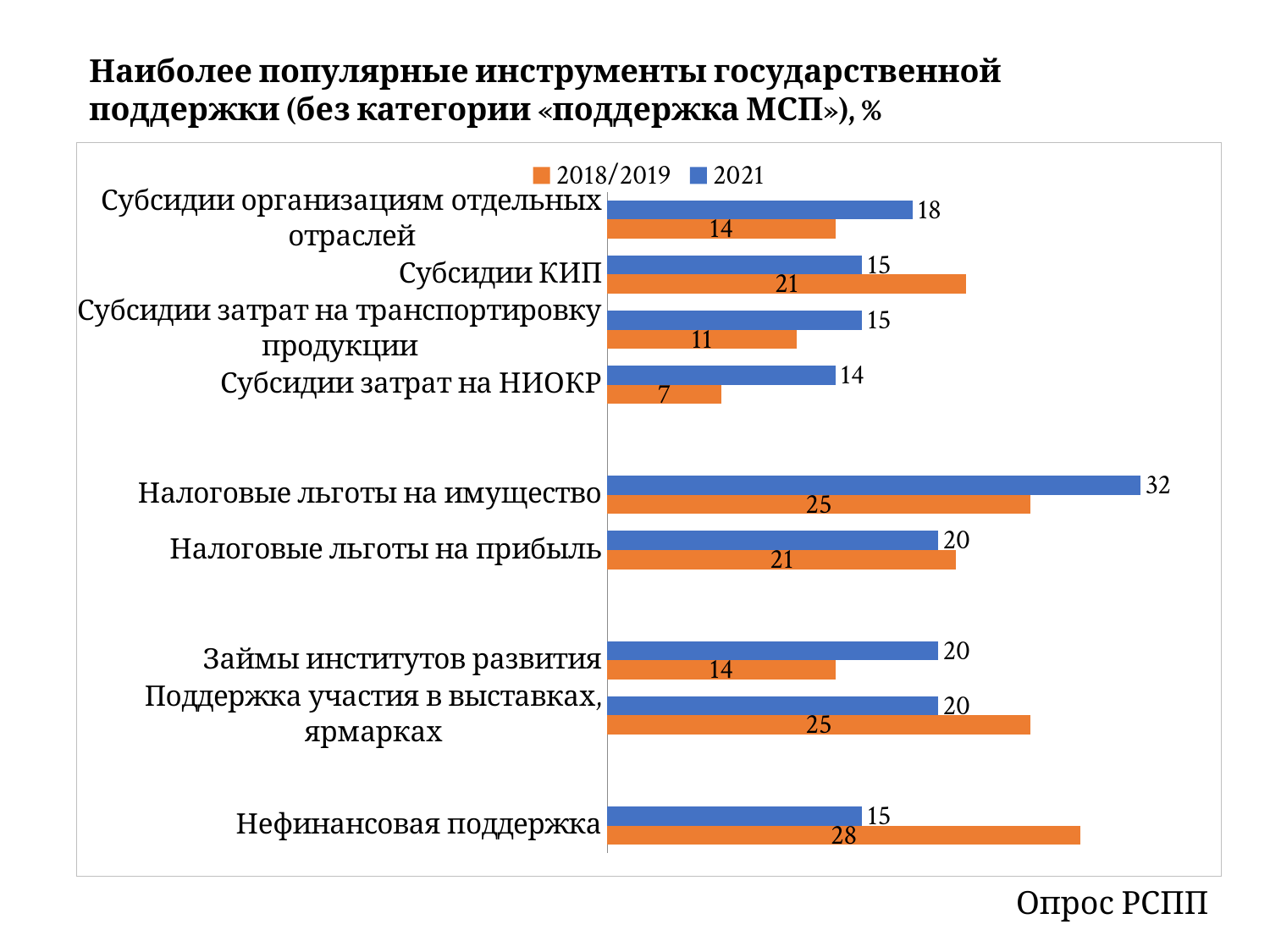

Наиболее популярные инструменты государственной поддержки (без категории «поддержка МСП»), %

### Chart

| Category | 2021 | 2018/2019 |
|---|---|---|
| Субсидии организациям отдельных отраслей | 18.2 | 13.6 |
| Субсидии КИП | 15.2 | 21.4 |
| Субсидии затрат на транспортировку продукции | 15.2 | 11.3 |
| Субсидии затрат на НИОКР | 13.6 | 6.8 |
|  | None | None |
| Налоговые льготы на имущество | 31.8 | 25.2 |
| Налоговые льготы на прибыль | 19.7 | 20.8 |
|  | None | None |
| Займы институтов развития | 19.7 | 13.6 |
| Поддержка участия в выставках, ярмарках | 19.7 | 25.2 |
|  | None | None |
| Нефинансовая поддержка | 15.2 | 28.2 |
Опрос РСПП